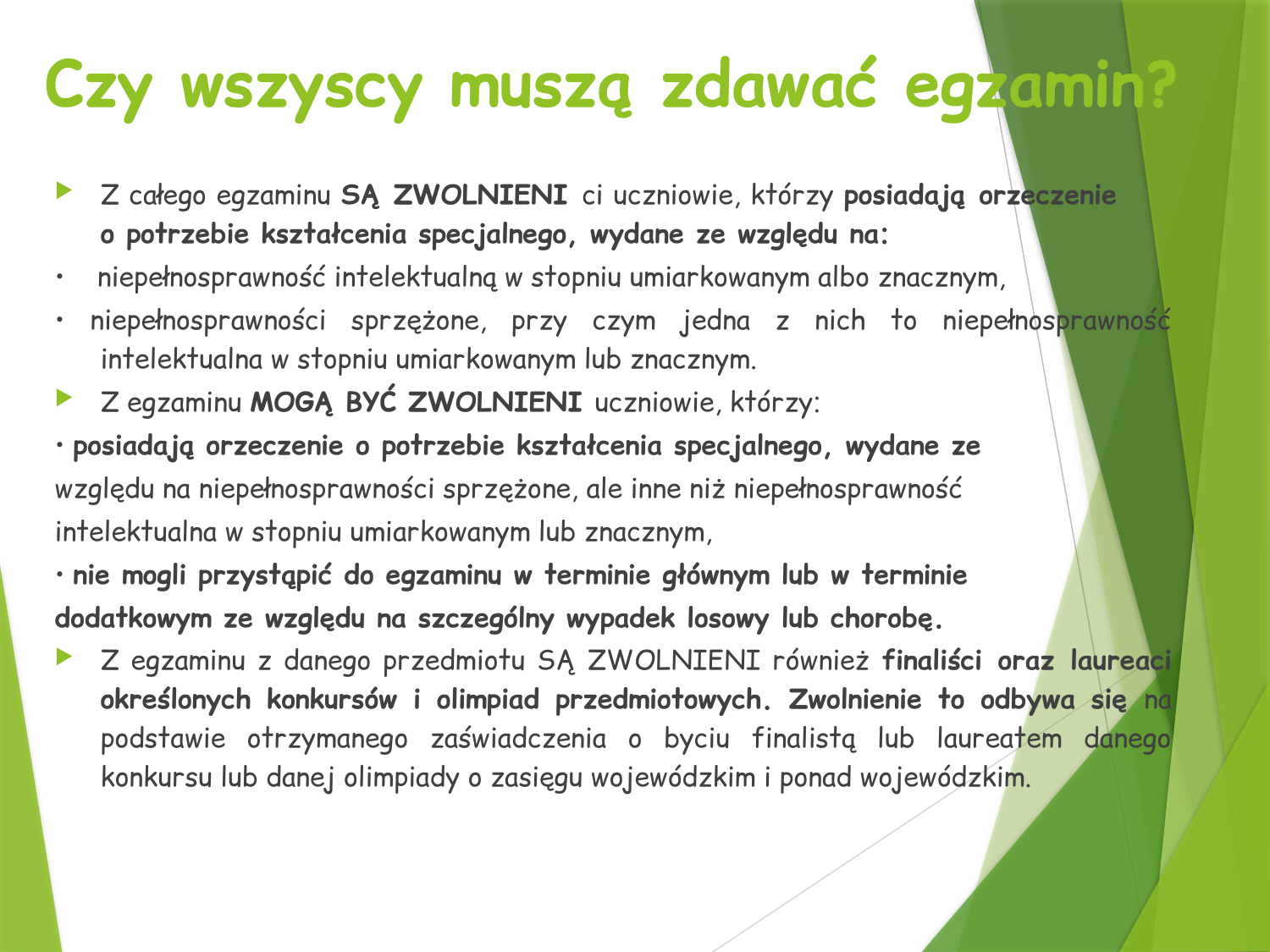

# Czy wszyscy muszą zdawać egzamin?

Z całego egzaminu SĄ ZWOLNIENI ci uczniowie, którzy posiadają orzeczenie     o potrzebie kształcenia specjalnego, wydane ze względu na:
•    niepełnosprawność intelektualną w stopniu umiarkowanym albo znacznym,
• niepełnosprawności sprzężone, przy czym jedna z nich to niepełnosprawność intelektualna w stopniu umiarkowanym lub znacznym.
Z egzaminu MOGĄ BYĆ ZWOLNIENI uczniowie, którzy:
• posiadają orzeczenie o potrzebie kształcenia specjalnego, wydane ze
względu na niepełnosprawności sprzężone, ale inne niż niepełnosprawność
intelektualna w stopniu umiarkowanym lub znacznym,
• nie mogli przystąpić do egzaminu w terminie głównym lub w terminie
dodatkowym ze względu na szczególny wypadek losowy lub chorobę.
Z egzaminu z danego przedmiotu SĄ ZWOLNIENI również finaliści oraz laureaci określonych konkursów i olimpiad przedmiotowych. Zwolnienie to odbywa się na podstawie otrzymanego zaświadczenia o byciu finalistą lub laureatem danego konkursu lub danej olimpiady o zasięgu wojewódzkim i ponad wojewódzkim.